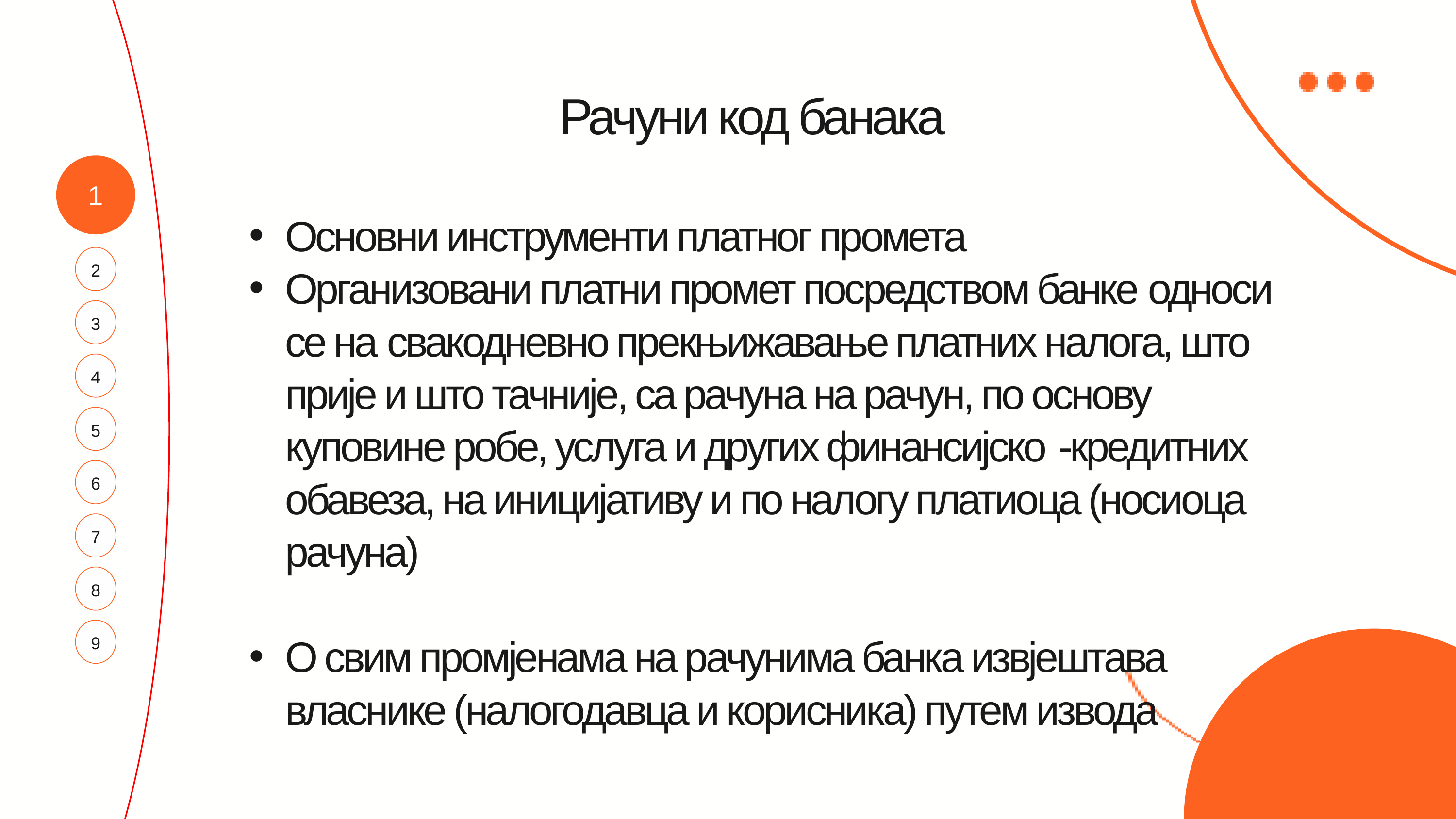

Рачуни код банака

Основни инструменти платног промета
Организовани платни промет посредством банке односи се на свакодневно прекњижавање платних налога, што прије и што тачније, са рачуна на рачун, по основу куповине робе, услуга и других финансијско -кредитних обавеза, на иницијативу и по налогу платиоца (носиоца рачуна)

О свим промјенама на рачунима банка извјештава власнике (налогодавца и корисника) путем извода

1

2

3

4

5

6

7

8

9